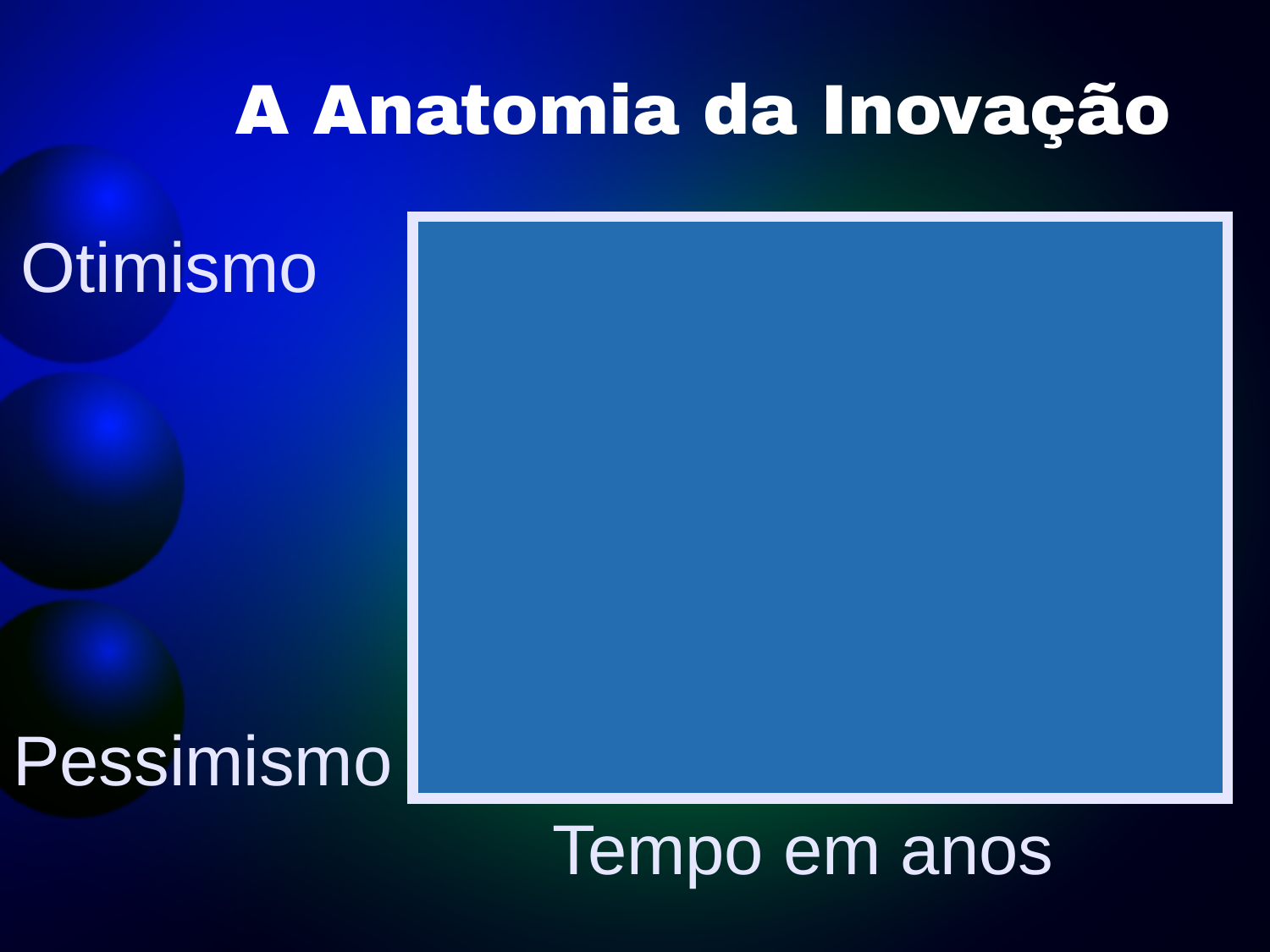

# A Anatomia da Inovação
Otimismo

Pessimismo
Tempo em anos